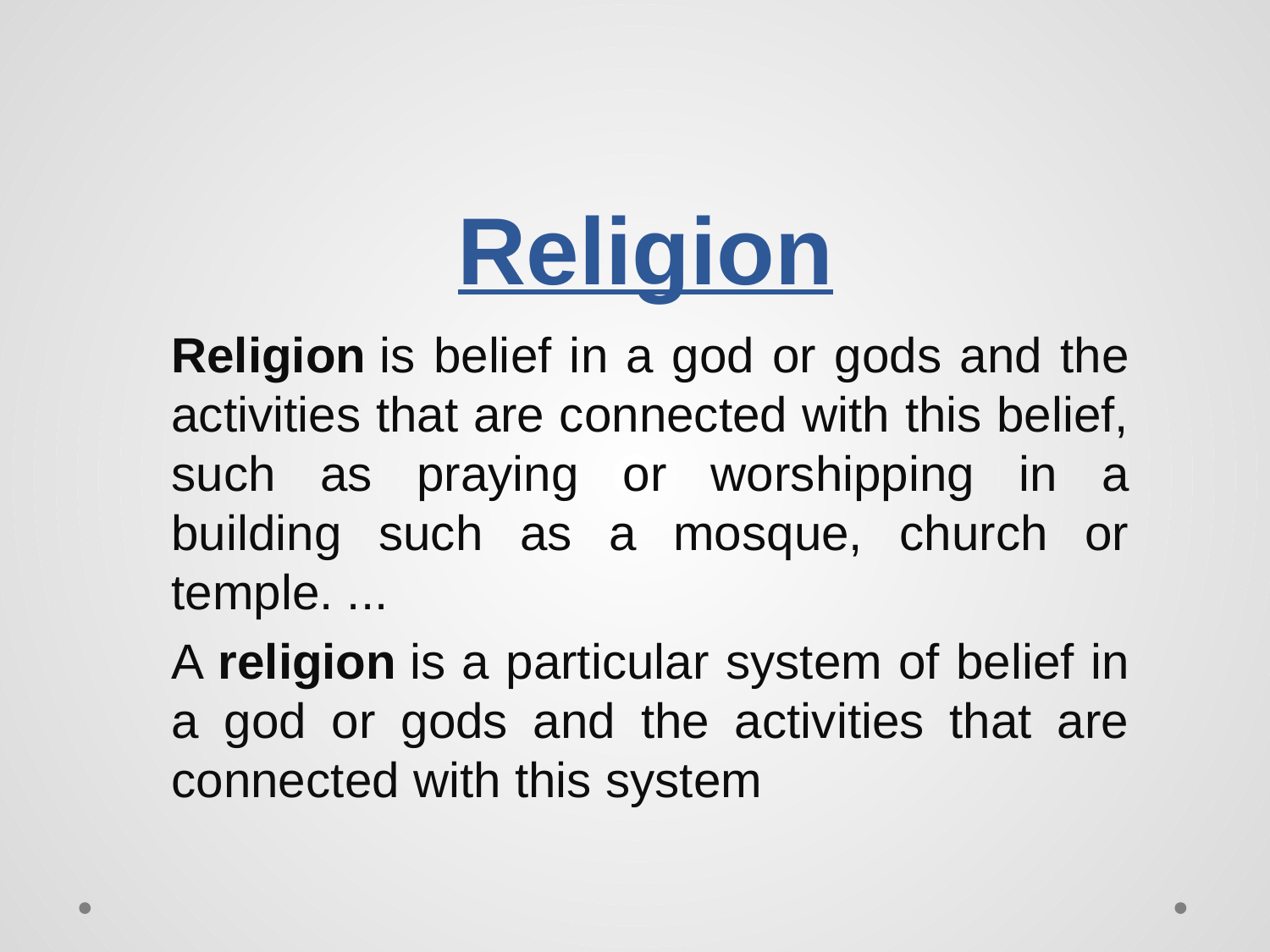

# Religion
Religion is belief in a god or gods and the activities that are connected with this belief, such as praying or worshipping in a building such as a mosque, church or temple. ...
A religion is a particular system of belief in a god or gods and the activities that are connected with this system